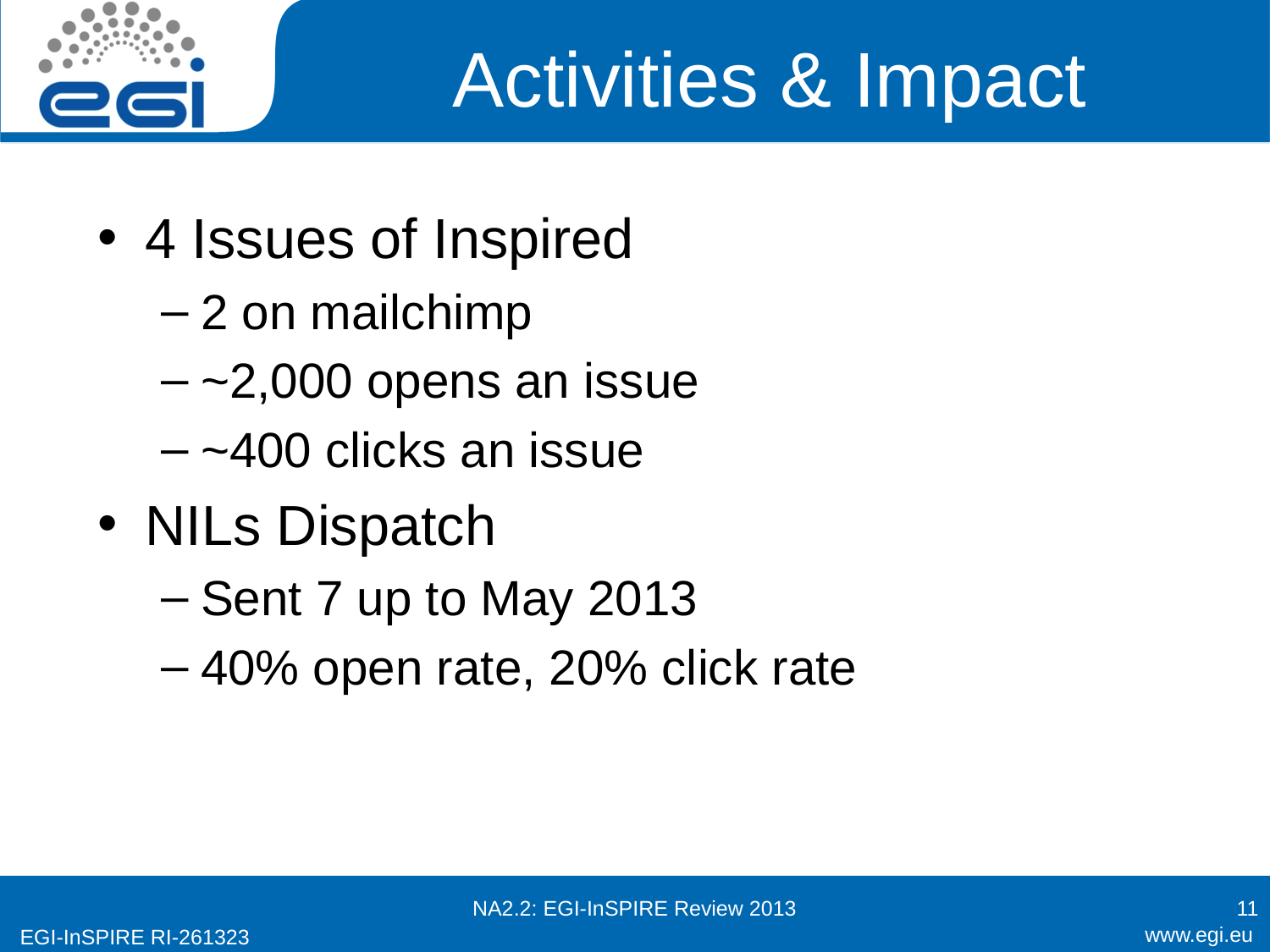

# Activities & Impact
4 Issues of Inspired
2 on mailchimp
~2,000 opens an issue
~400 clicks an issue
NILs Dispatch
Sent 7 up to May 2013
40% open rate, 20% click rate

NA2.2: EGI-InSPIRE Review 2013
11